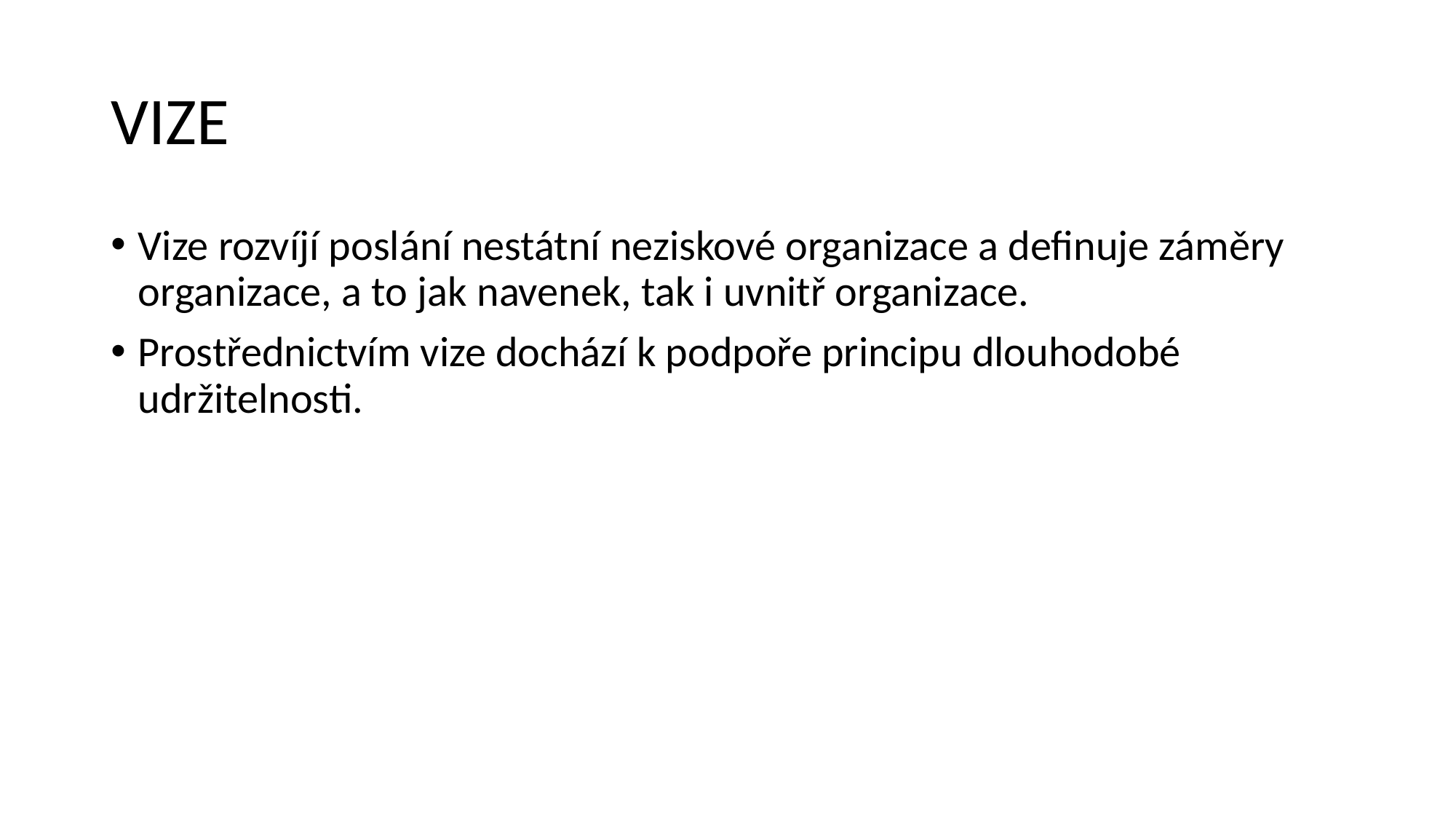

# Vize
Vize rozvíjí poslání nestátní neziskové organizace a definuje záměry organizace, a to jak navenek, tak i uvnitř organizace.
Prostřednictvím vize dochází k podpoře principu dlouhodobé udržitelnosti.